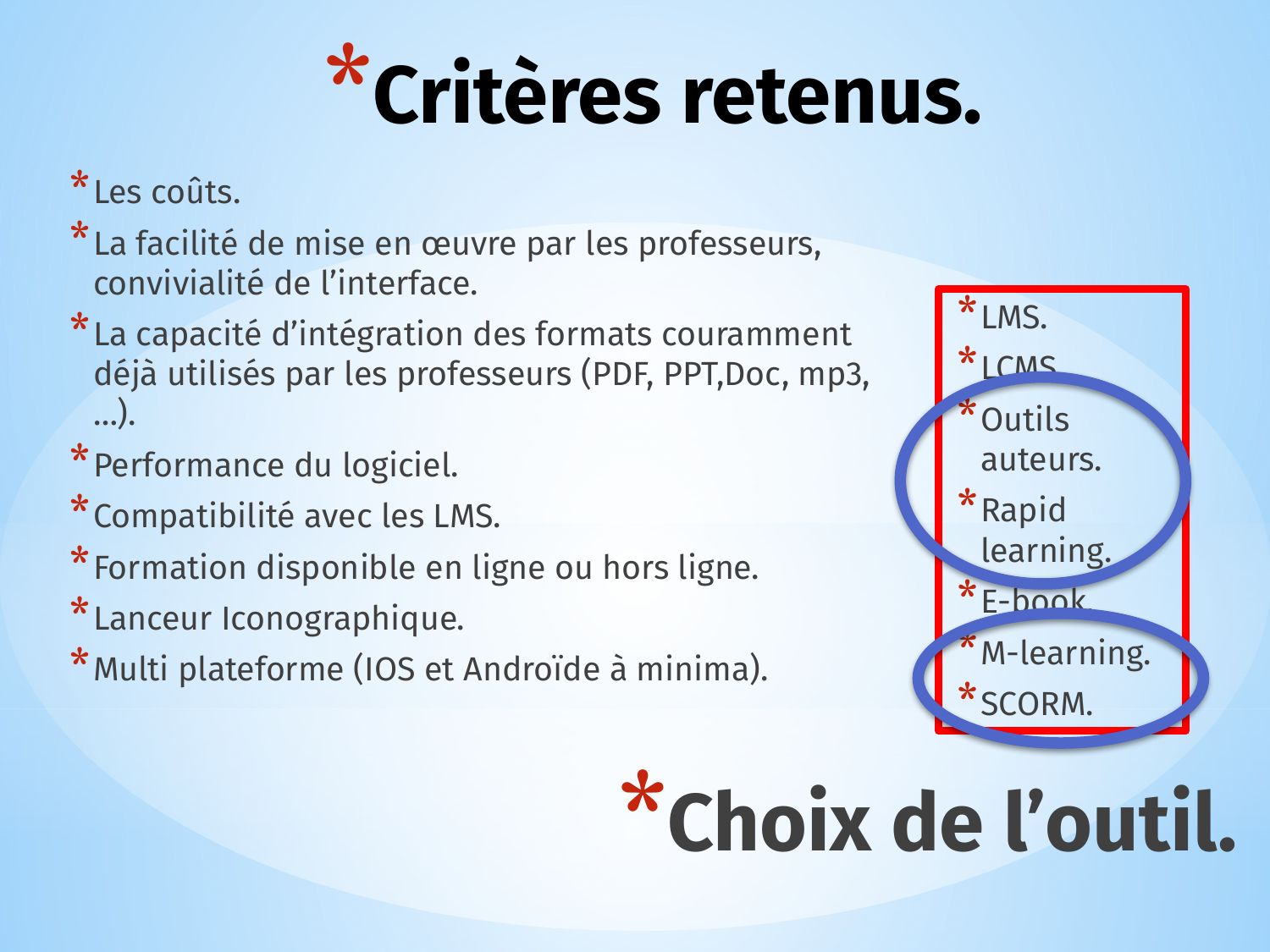

# Critères retenus.
Les coûts.
La facilité de mise en œuvre par les professeurs, convivialité de l’interface.
La capacité d’intégration des formats couramment déjà utilisés par les professeurs (PDF, PPT,Doc, mp3, …).
Performance du logiciel.
Compatibilité avec les LMS.
Formation disponible en ligne ou hors ligne.
Lanceur Iconographique.
Multi plateforme (IOS et Androïde à minima).

LMS.
LCMS.
Outils auteurs.
Rapid learning.
E-book.
M-learning.
SCORM.

Choix de l’outil.